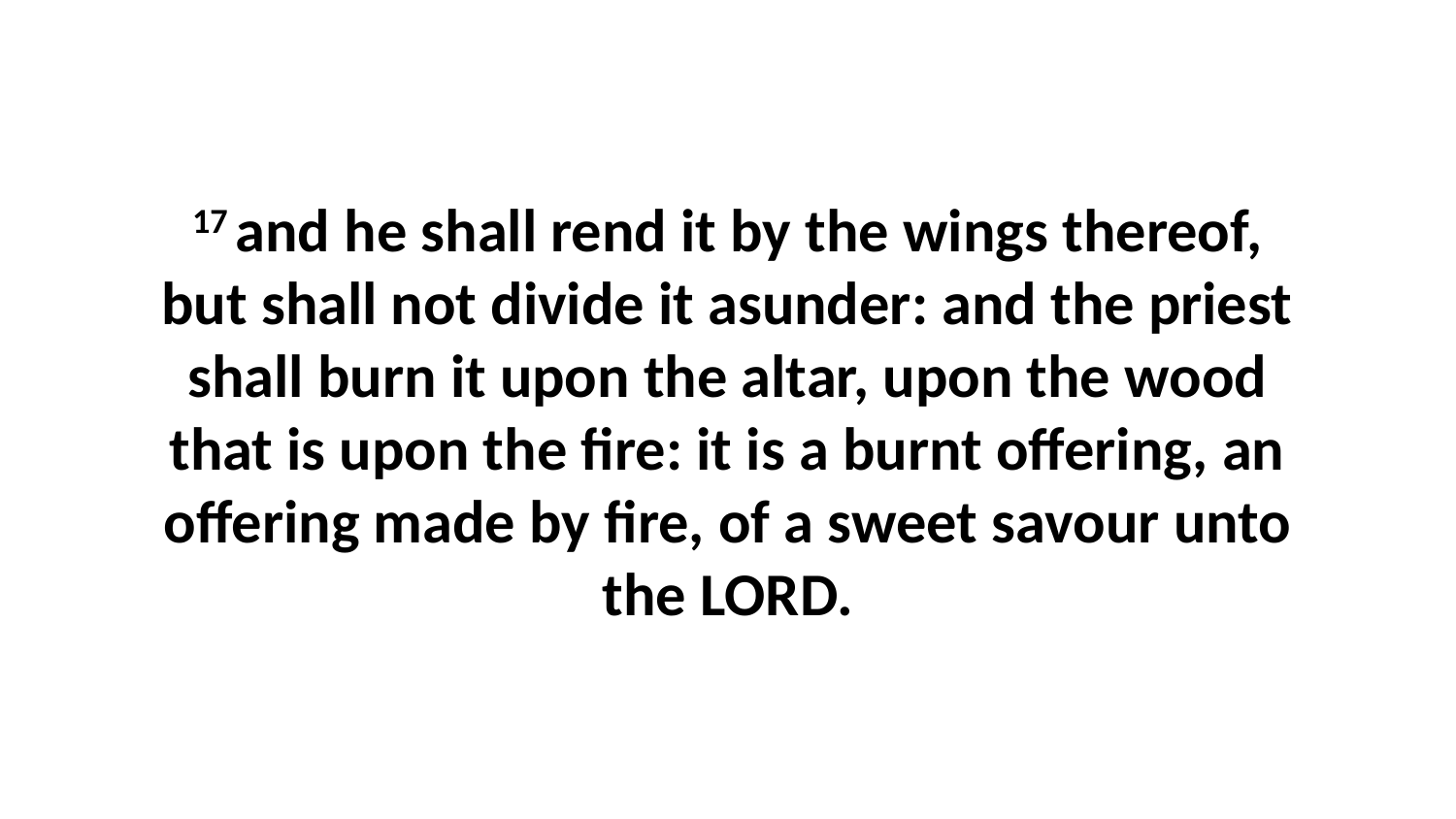

17 and he shall rend it by the wings thereof, but shall not divide it asunder: and the priest shall burn it upon the altar, upon the wood that is upon the fire: it is a burnt offering, an offering made by fire, of a sweet savour unto the LORD.